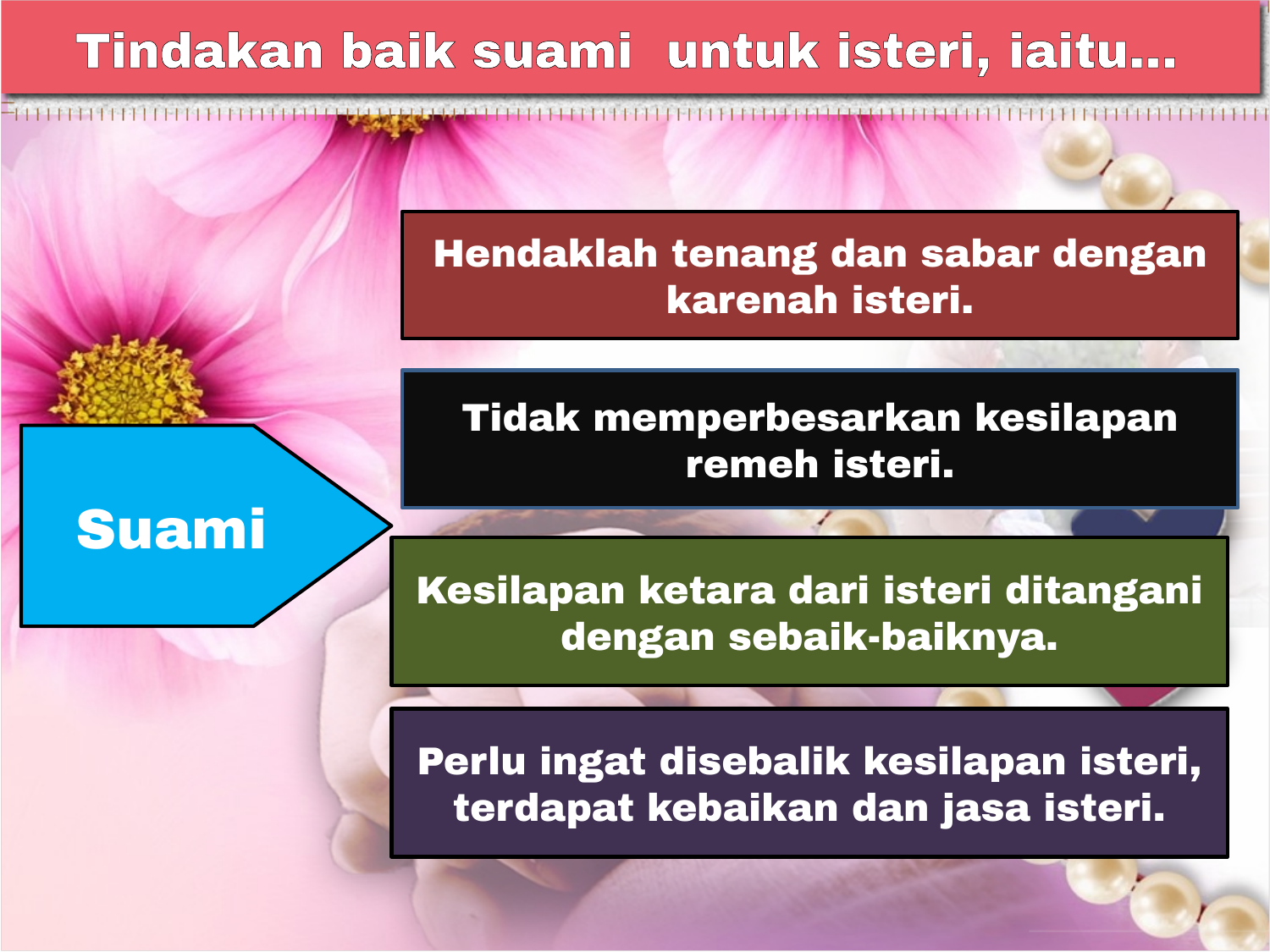

Tindakan baik suami  untuk isteri, iaitu…
Hendaklah tenang dan sabar dengan karenah isteri.
Tidak memperbesarkan kesilapan remeh isteri.
Suami
Kesilapan ketara dari isteri ditangani dengan sebaik-baiknya.
Perlu ingat disebalik kesilapan isteri, terdapat kebaikan dan jasa isteri.